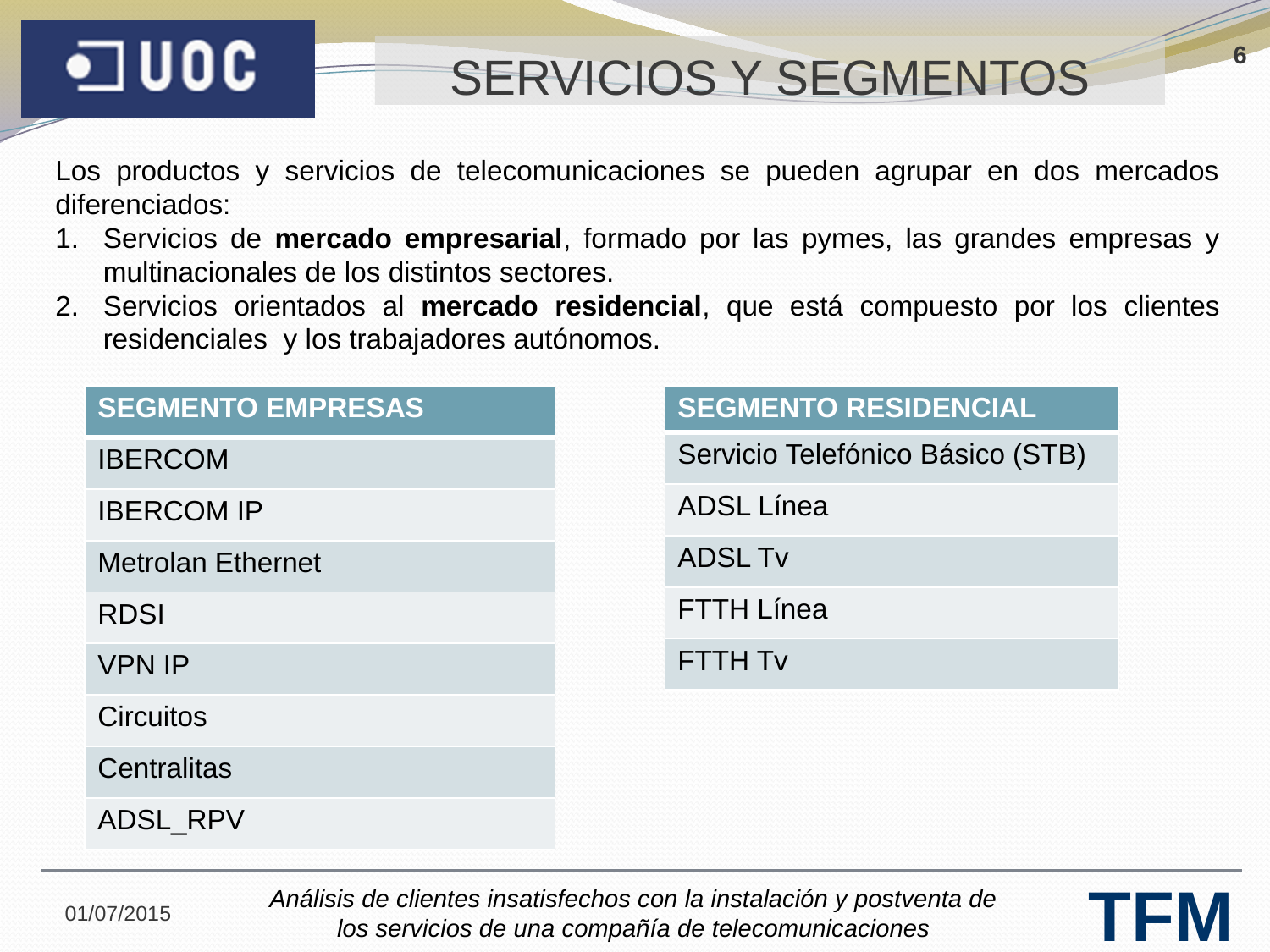

6
# SERVICIOS Y SEGMENTOS
Los productos y servicios de telecomunicaciones se pueden agrupar en dos mercados diferenciados:
Servicios de mercado empresarial, formado por las pymes, las grandes empresas y multinacionales de los distintos sectores.
Servicios orientados al mercado residencial, que está compuesto por los clientes residenciales  y los trabajadores autónomos.
| SEGMENTO EMPRESAS |
| --- |
| IBERCOM |
| IBERCOM IP |
| Metrolan Ethernet |
| RDSI |
| VPN IP |
| Circuitos |
| Centralitas |
| ADSL\_RPV |
| SEGMENTO RESIDENCIAL |
| --- |
| Servicio Telefónico Básico (STB) |
| ADSL Línea |
| ADSL Tv |
| FTTH Línea |
| FTTH Tv |
01/07/2015